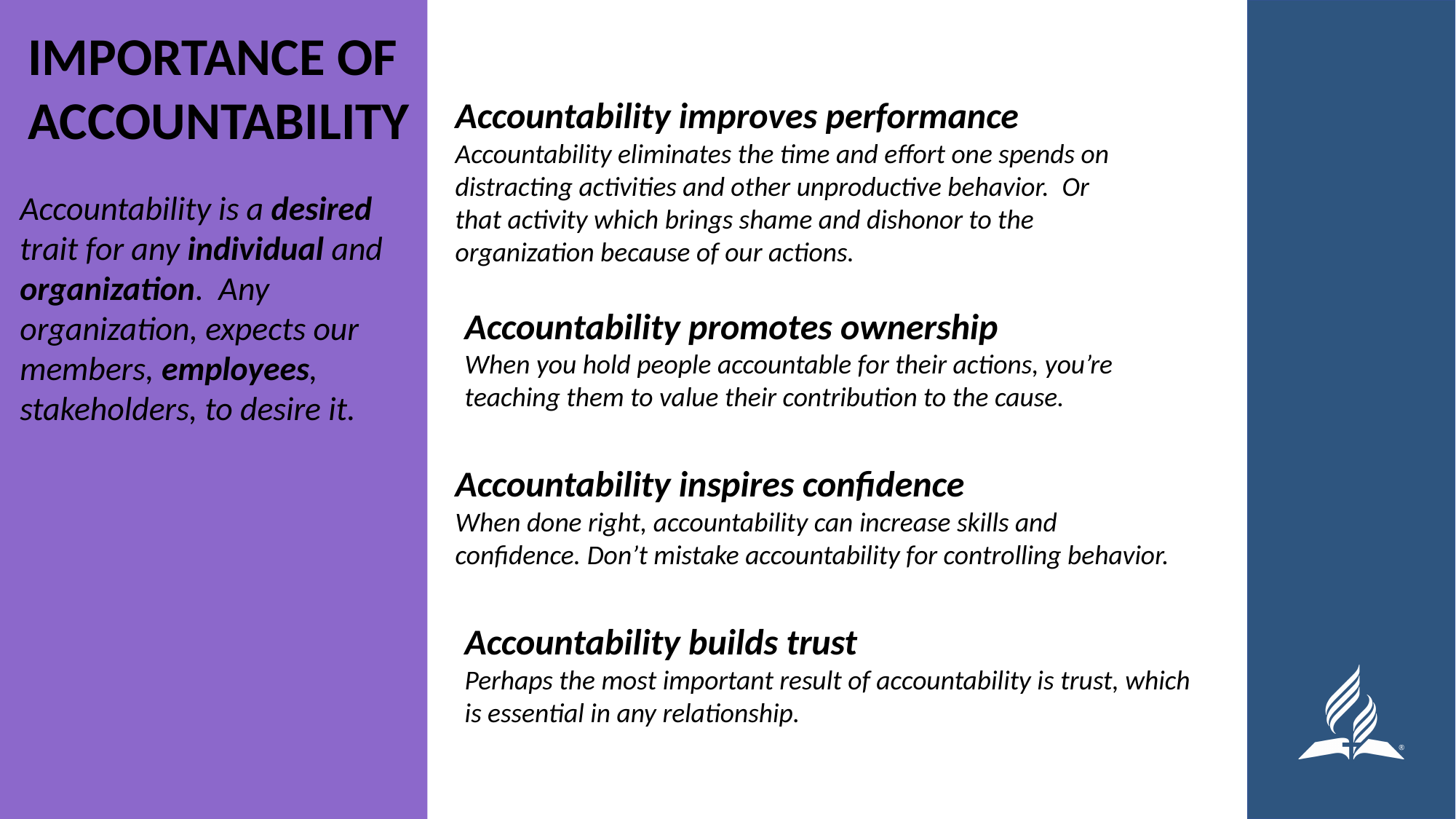

IMPORTANCE OF ACCOUNTABILITY
Accountability improves performance
Accountability eliminates the time and effort one spends on distracting activities and other unproductive behavior.  Or that activity which brings shame and dishonor to the organization because of our actions.
Accountability is a desired trait for any individual and organization.  Any organization, expects our members, employees, stakeholders, to desire it.
Accountability promotes ownership
When you hold people accountable for their actions, you’re teaching them to value their contribution to the cause.
Accountability inspires confidence
When done right, accountability can increase skills and confidence. Don’t mistake accountability for controlling behavior.
Accountability builds trust
Perhaps the most important result of accountability is trust, which is essential in any relationship.